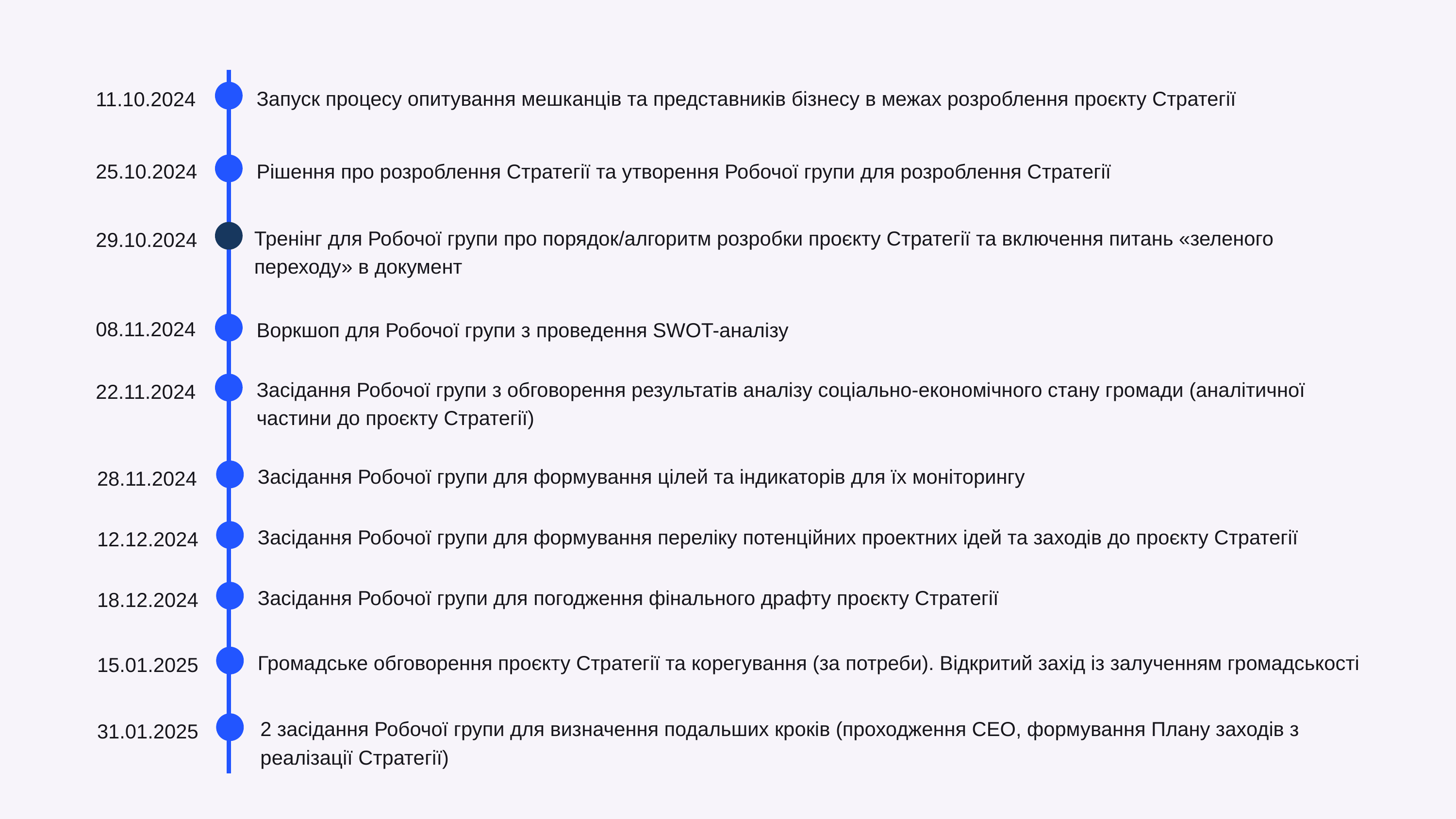

Запуск процесу опитування мешканців та представників бізнесу в межах розроблення проєкту Стратегії
11.10.2024

25.10.2024
Рішення про розроблення Стратегії та утворення Робочої групи для розроблення Стратегії
Тренінг для Робочої групи про порядок/алгоритм розробки проєкту Стратегії та включення питань «зеленого переходу» в документ

29.10.2024
08.11.2024
Воркшоп для Робочої групи з проведення SWOT-аналізу

Засідання Робочої групи з обговорення результатів аналізу соціально-економічного стану громади (аналітичної частини до проєкту Стратегії)

22.11.2024
Засідання Робочої групи для формування цілей та індикаторів для їх моніторингу

28.11.2024
Засідання Робочої групи для формування переліку потенційних проектних ідей та заходів до проєкту Стратегії

12.12.2024
Засідання Робочої групи для погодження фінального драфту проєкту Стратегії

18.12.2024
Громадське обговорення проєкту Стратегії та корегування (за потреби). Відкритий захід із залученням громадськості

15.01.2025
2 засідання Робочої групи для визначення подальших кроків (проходження СЕО, формування Плану заходів з реалізації Стратегії)

31.01.2025